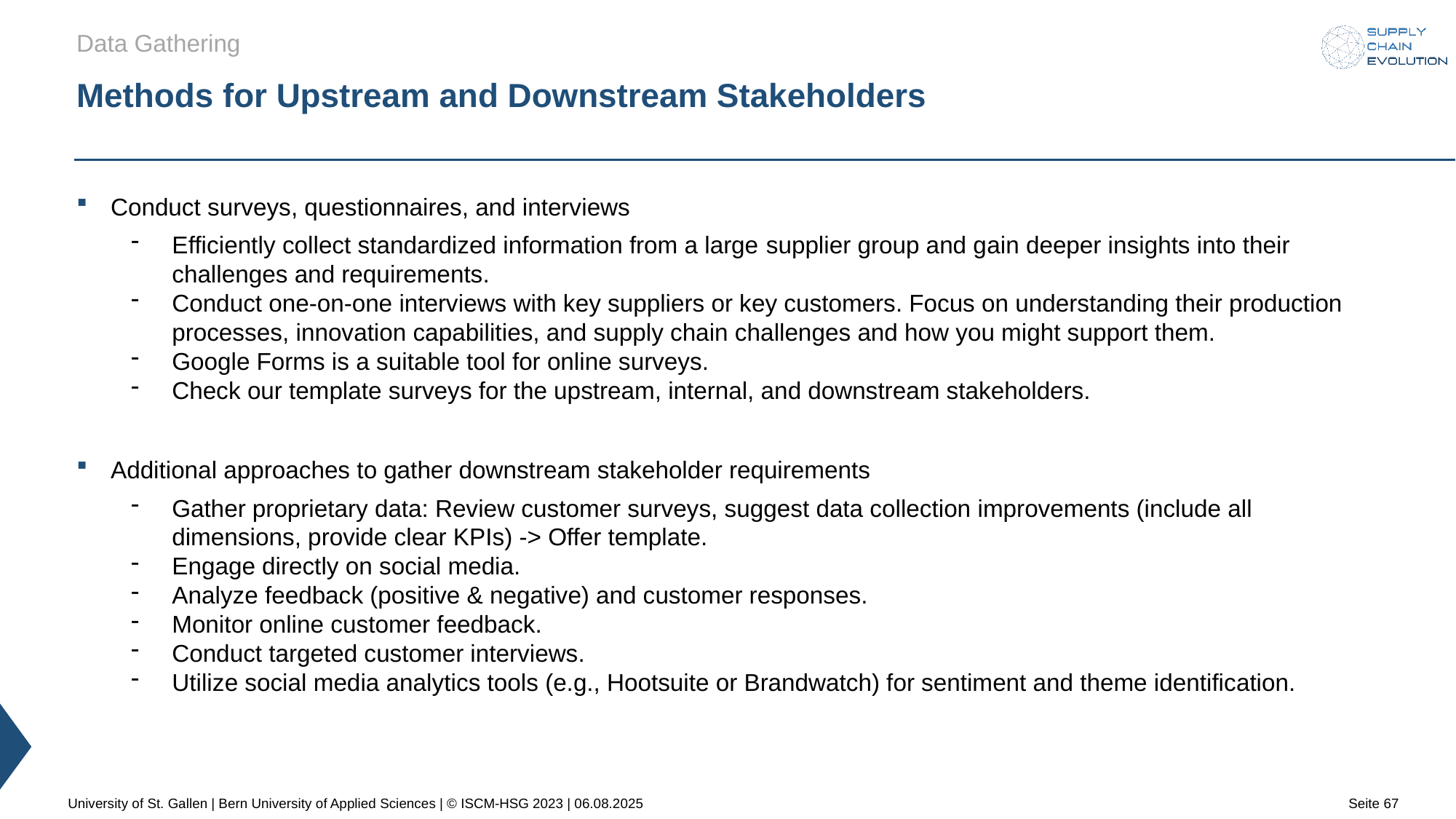

Data Gathering
# Methods for Upstream and Downstream Stakeholders
Conduct surveys, questionnaires, and interviews
Efficiently collect standardized information from a large supplier group and gain deeper insights into their challenges and requirements.
Conduct one-on-one interviews with key suppliers or key customers. Focus on understanding their production processes, innovation capabilities, and supply chain challenges and how you might support them.
Google Forms is a suitable tool for online surveys.
Check our template surveys for the upstream, internal, and downstream stakeholders.

Additional approaches to gather downstream stakeholder requirements
Gather proprietary data: Review customer surveys, suggest data collection improvements (include all dimensions, provide clear KPIs) -> Offer template.
Engage directly on social media.
Analyze feedback (positive & negative) and customer responses.
Monitor online customer feedback.
Conduct targeted customer interviews.
Utilize social media analytics tools (e.g., Hootsuite or Brandwatch) for sentiment and theme identification.